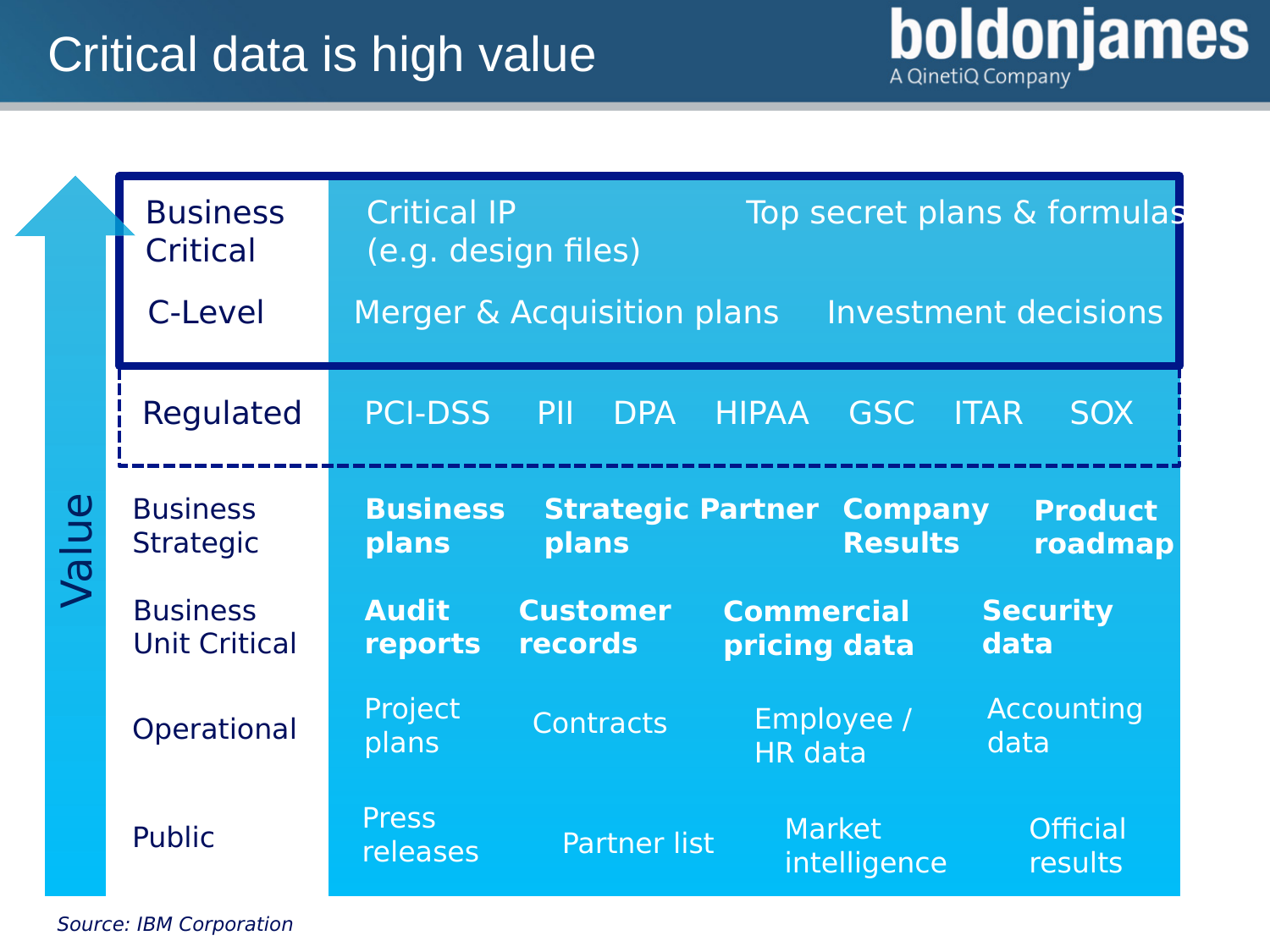

# Critical data is high value
Value

Top secret plans & formulas
Business
Critical
Critical IP
(e.g. design files)
C-Level
Merger & Acquisition plans
Investment decisions

Regulated
PCI-DSS
PII
DPA
HIPAA
GSC
ITAR
SOX
Business
Strategic
Business
plans
Strategic Partner
plans
Company
Results
Product
roadmap
Business
Unit Critical
Audit
reports
Customer
records
Security
data
Commercial
pricing data
Accounting
data
Project
plans
Employee /
HR data
Contracts
Operational
Press
releases
Market
intelligence
Official
results
Public
Partner list
Source: IBM Corporation